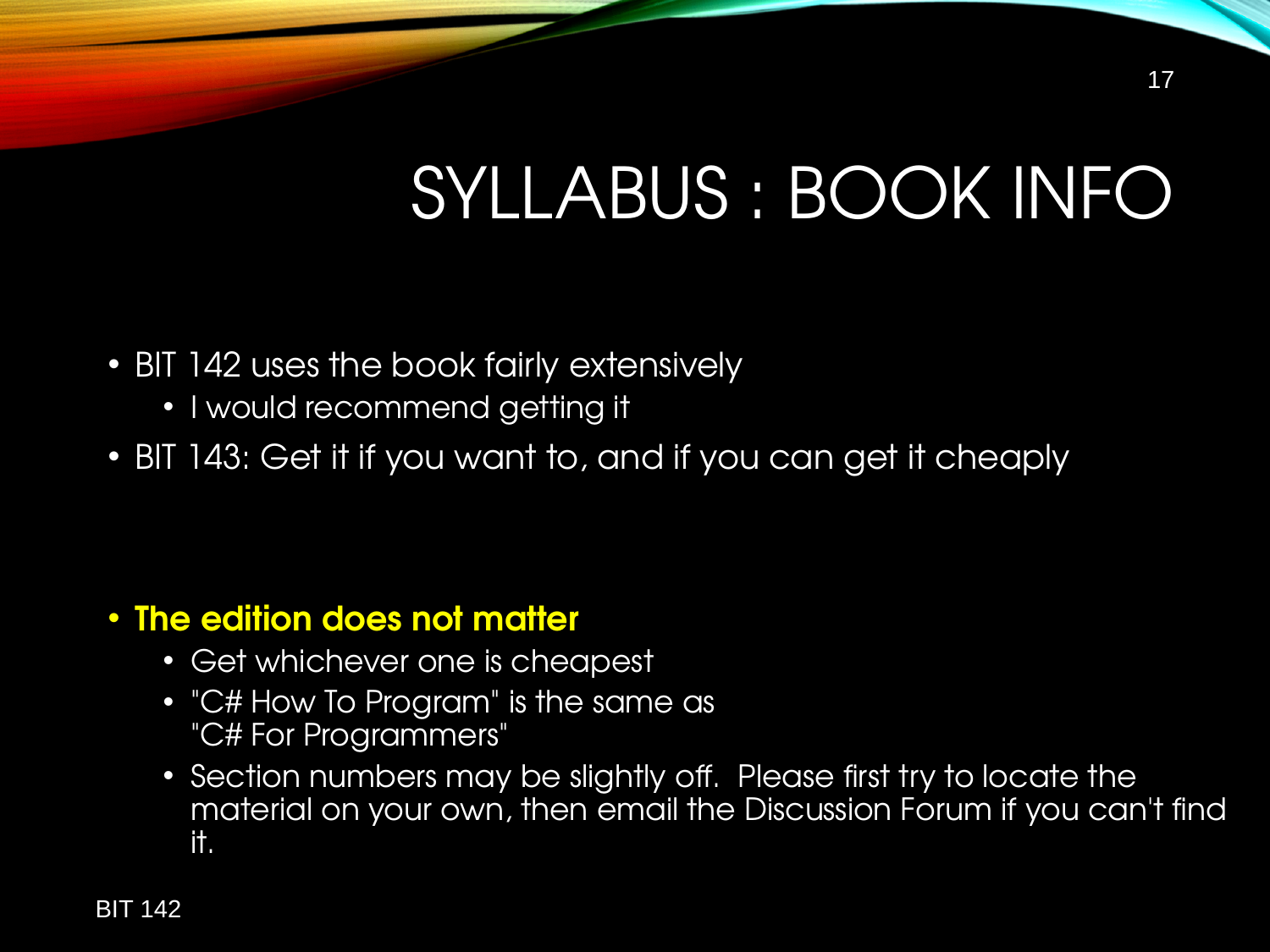

17
# Syllabus : Book info

BIT 142 uses the book fairly extensively
I would recommend getting it
BIT 143: Get it if you want to, and if you can get it cheaply

The edition does not matter
Get whichever one is cheapest
"C# How To Program" is the same as
"C# For Programmers"
Section numbers may be slightly off.  Please first try to locate the material on your own, then email the Discussion Forum if you can't find it.
BIT 142